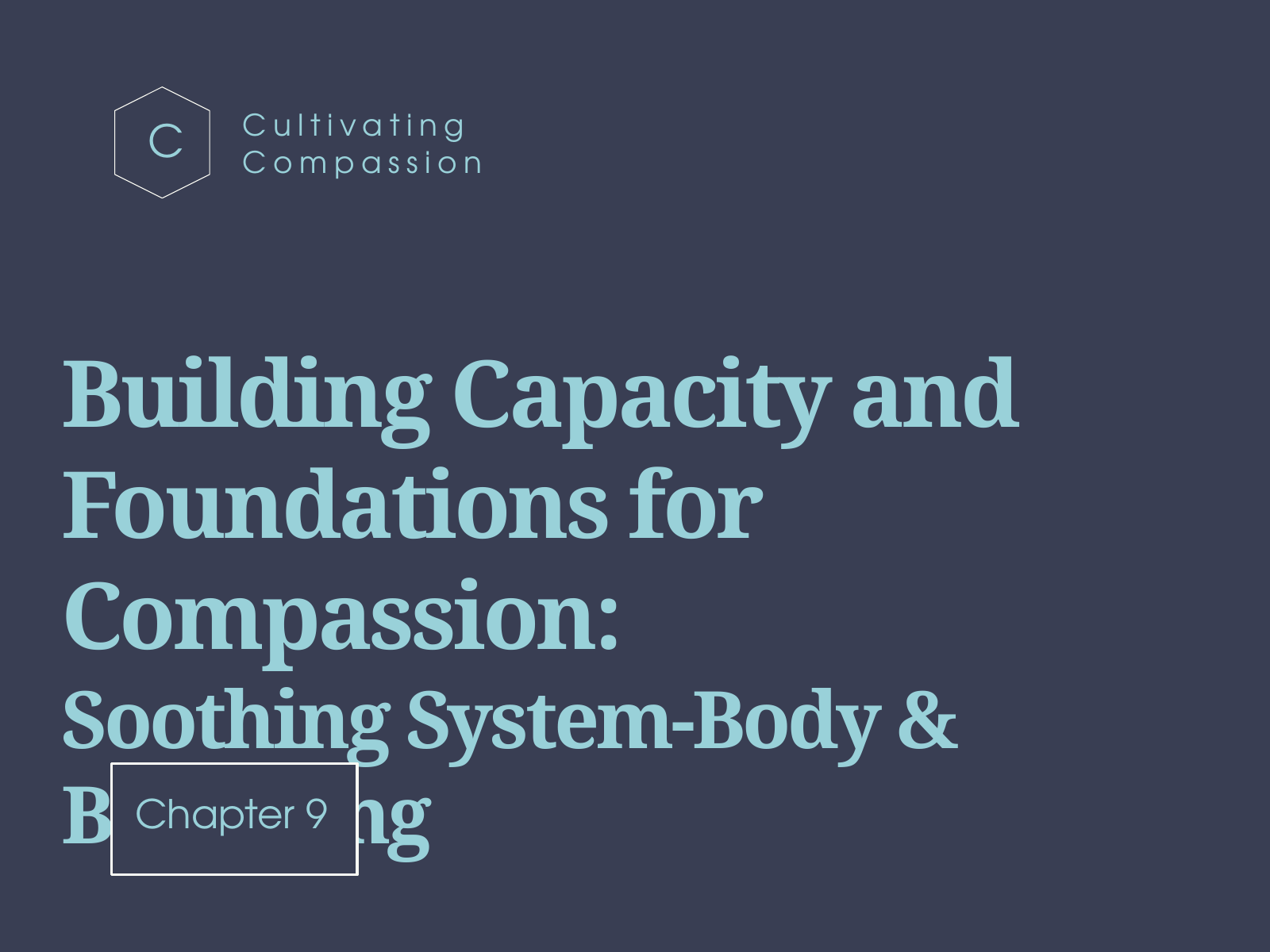

Cultivating
Compassion
C
Building Capacity and Foundations for Compassion:
Soothing System-Body & Breathing

Chapter 9